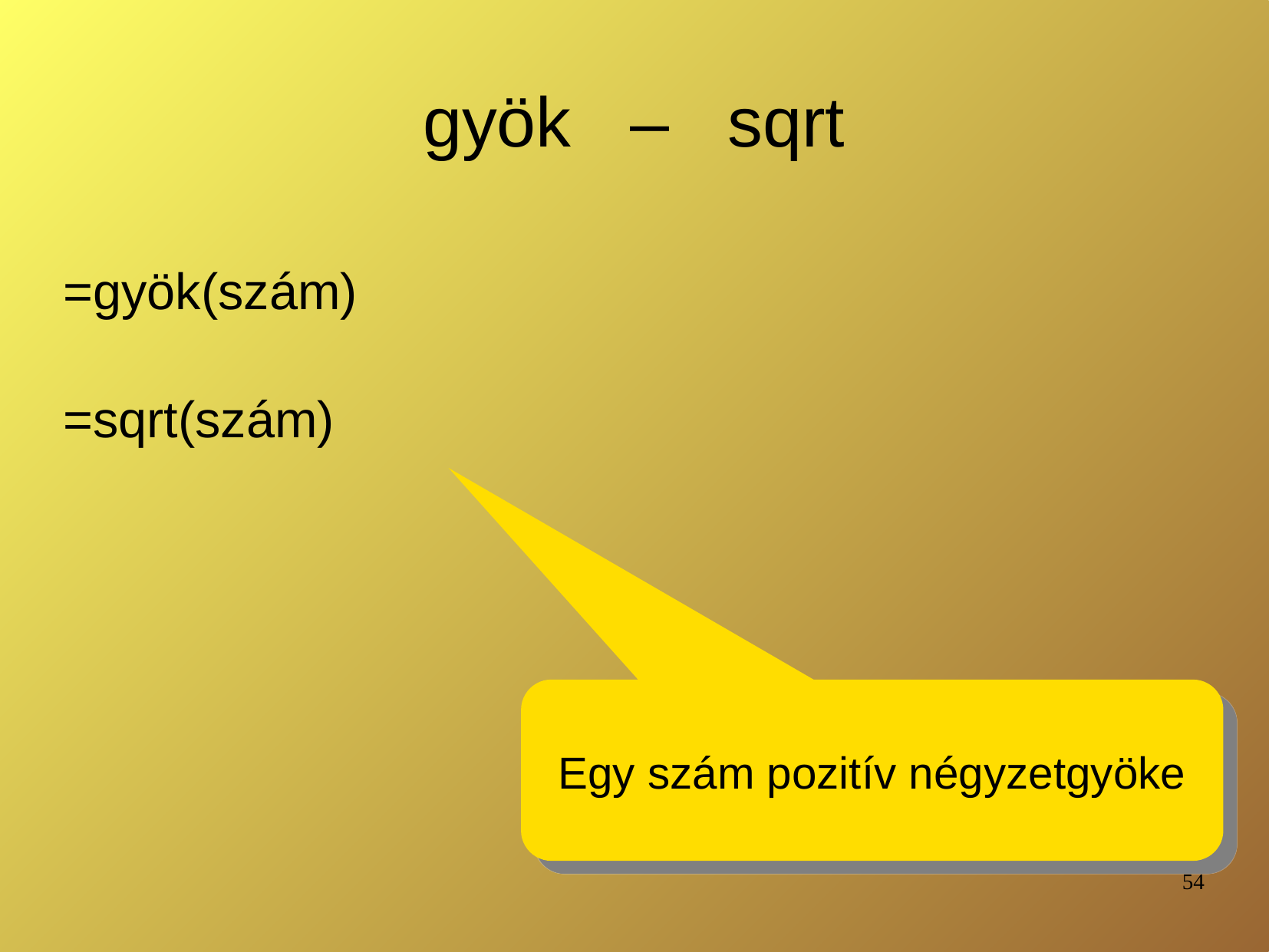

# gyök   –   sqrt
=gyök(szám)

=sqrt(szám)
Egy szám pozitív négyzetgyöke
54